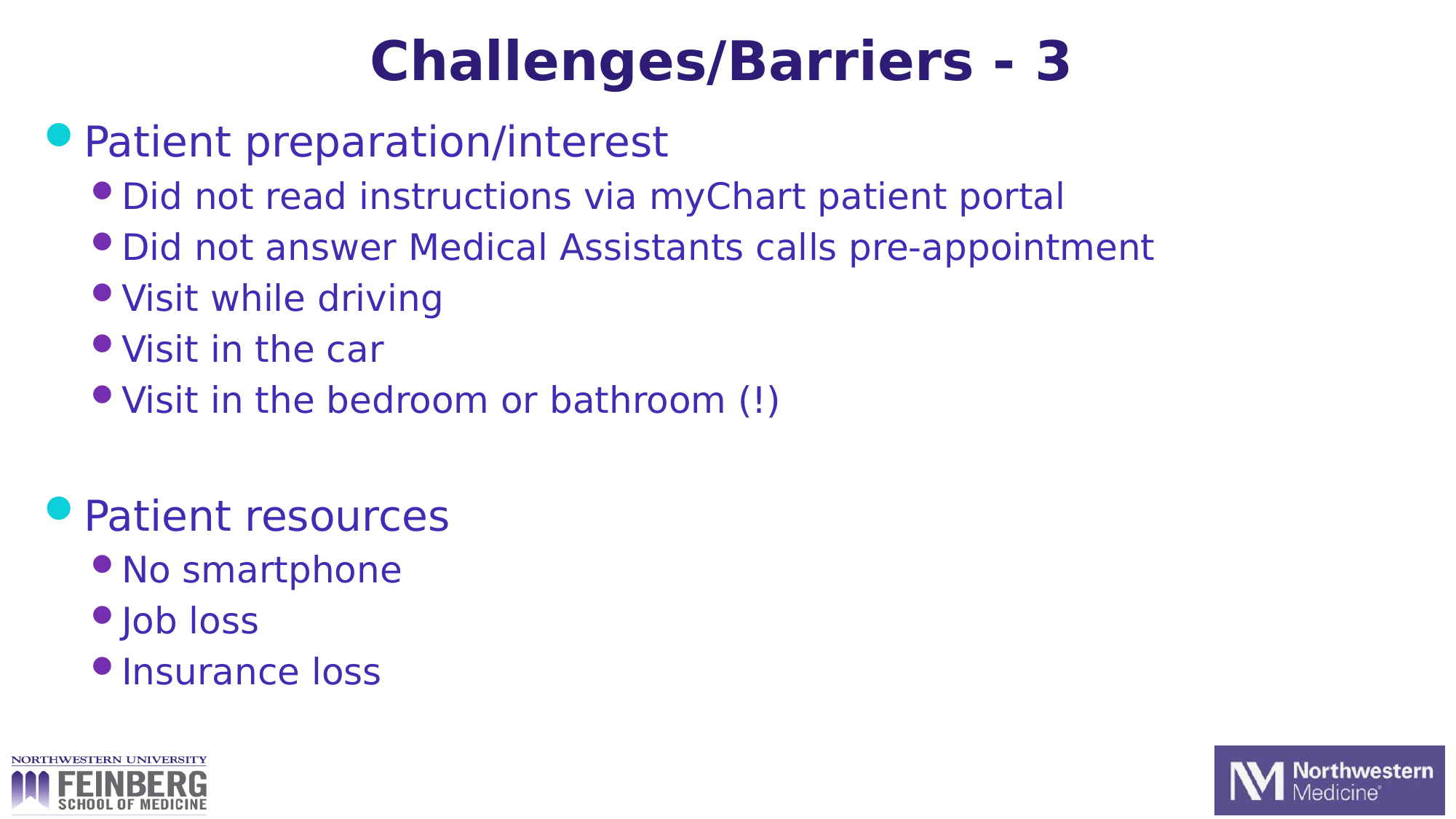

# Challenges/Barriers - 3
Patient preparation/interest
Did not read instructions via myChart patient portal
Did not answer Medical Assistants calls pre-appointment
Visit while driving
Visit in the car
Visit in the bedroom or bathroom (!)

Patient resources
No smartphone
Job loss
Insurance loss